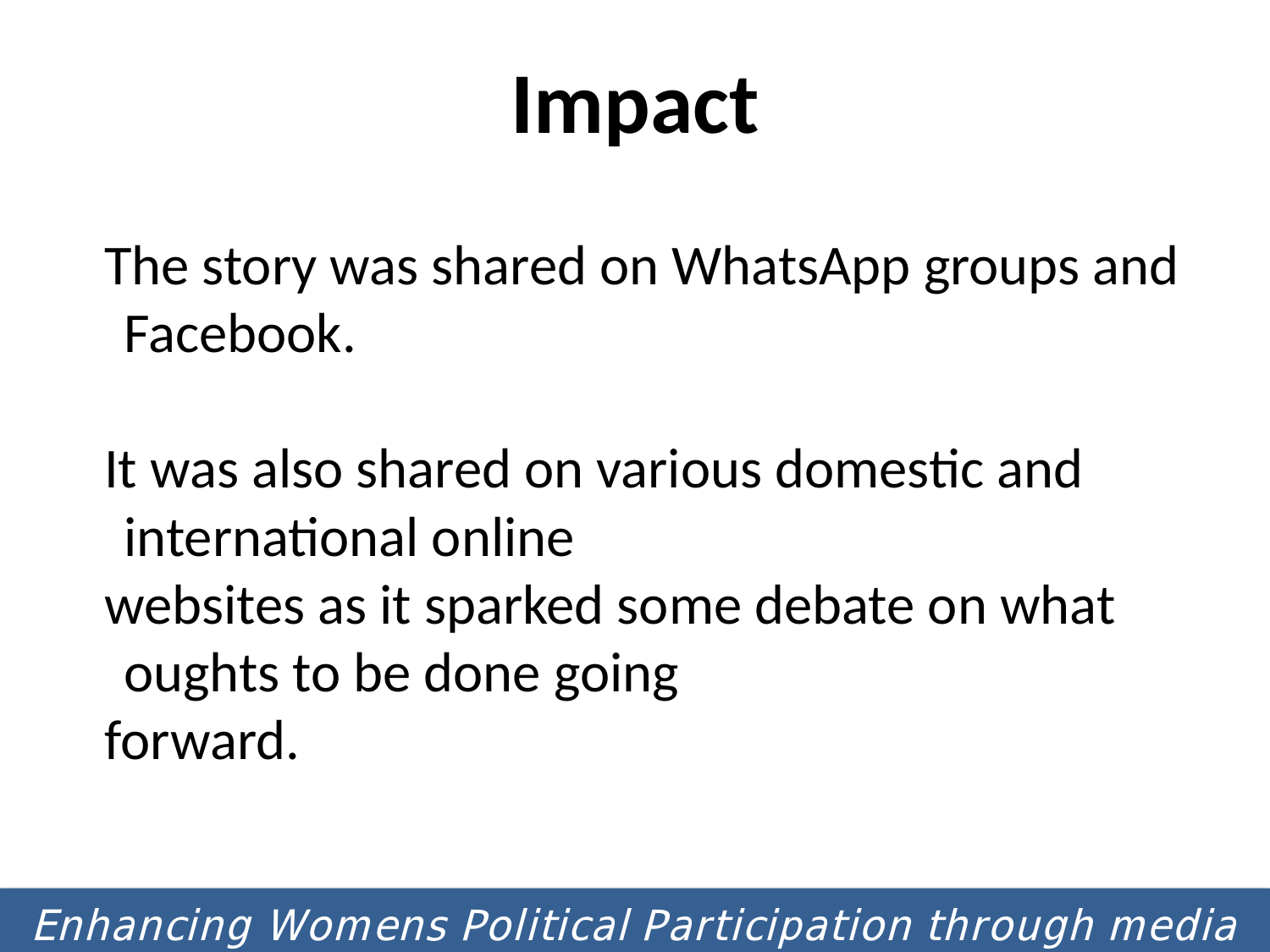

# Impact
The story was shared on WhatsApp groups and Facebook.

It was also shared on various domestic and international online
websites as it sparked some debate on what oughts to be done going
forward.

Enhancing Womens Political Participation through media